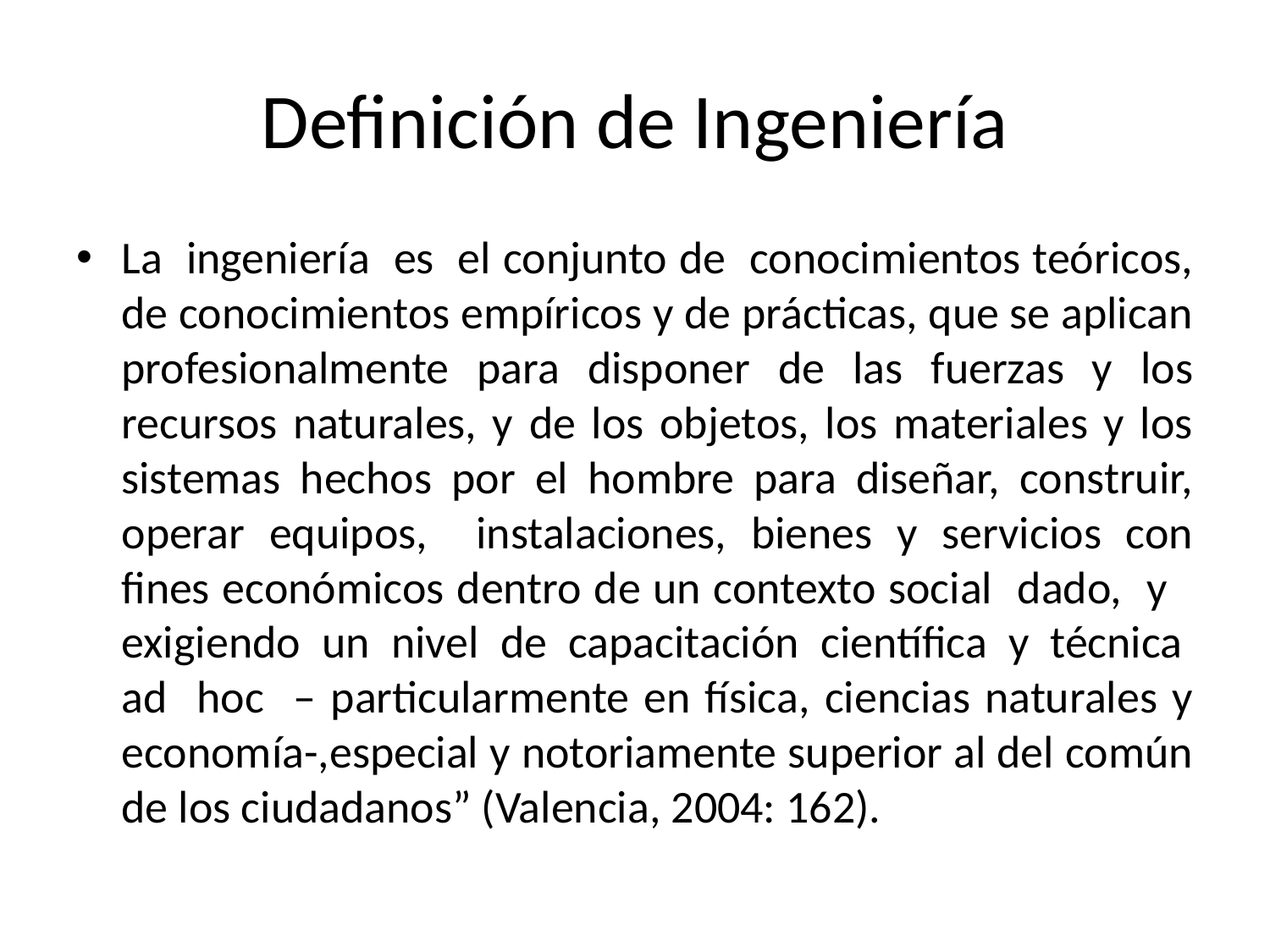

# Definición de Ingeniería
La  ingeniería  es  el conjunto de  conocimientos teóricos, de conocimientos empíricos y de prácticas, que se aplican profesionalmente para disponer de las fuerzas y los recursos naturales, y de los objetos, los materiales y los sistemas hechos por el hombre para diseñar, construir, operar equipos,  instalaciones, bienes y servicios con fines económicos dentro de un contexto social  dado,  y   exigiendo  un  nivel  de  capacitación  científica  y  técnica  ad  hoc  – particularmente en física, ciencias naturales y economía-,especial y notoriamente superior al del común de los ciudadanos” (Valencia, 2004: 162).